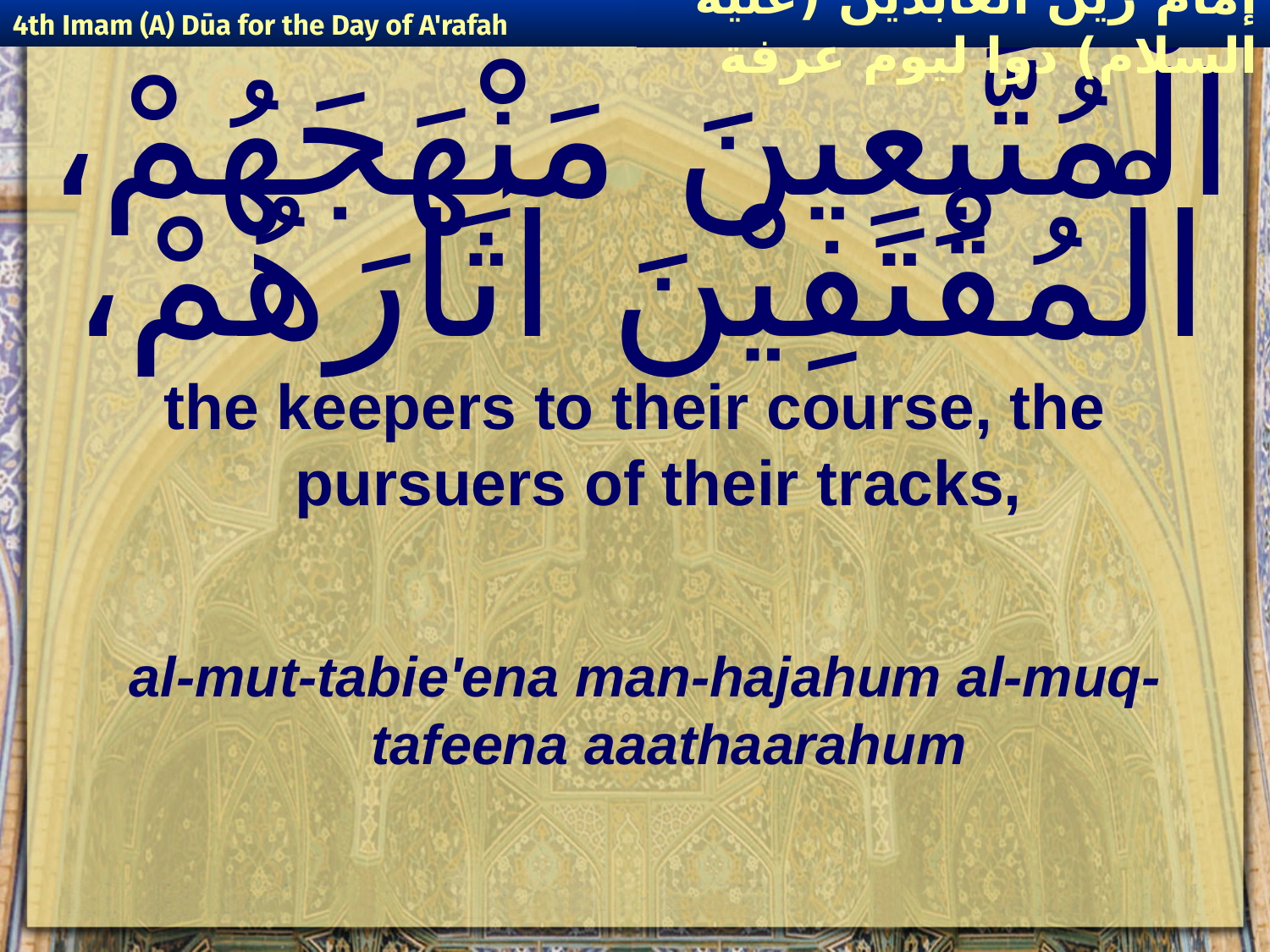

4th Imam (A) Dūa for the Day of A'rafah
إمام زين العابدين (عليه السلام) دوا ليوم عرفة
# الْمُتَّبِعِينَ مَنْهَجَهُمْ، الْمُقْتَفِيْنَ آثَارَهُمْ،
the keepers to their course, the pursuers of their tracks,
al-mut-tabie'ena man-hajahum al-muq-tafeena aaathaarahum